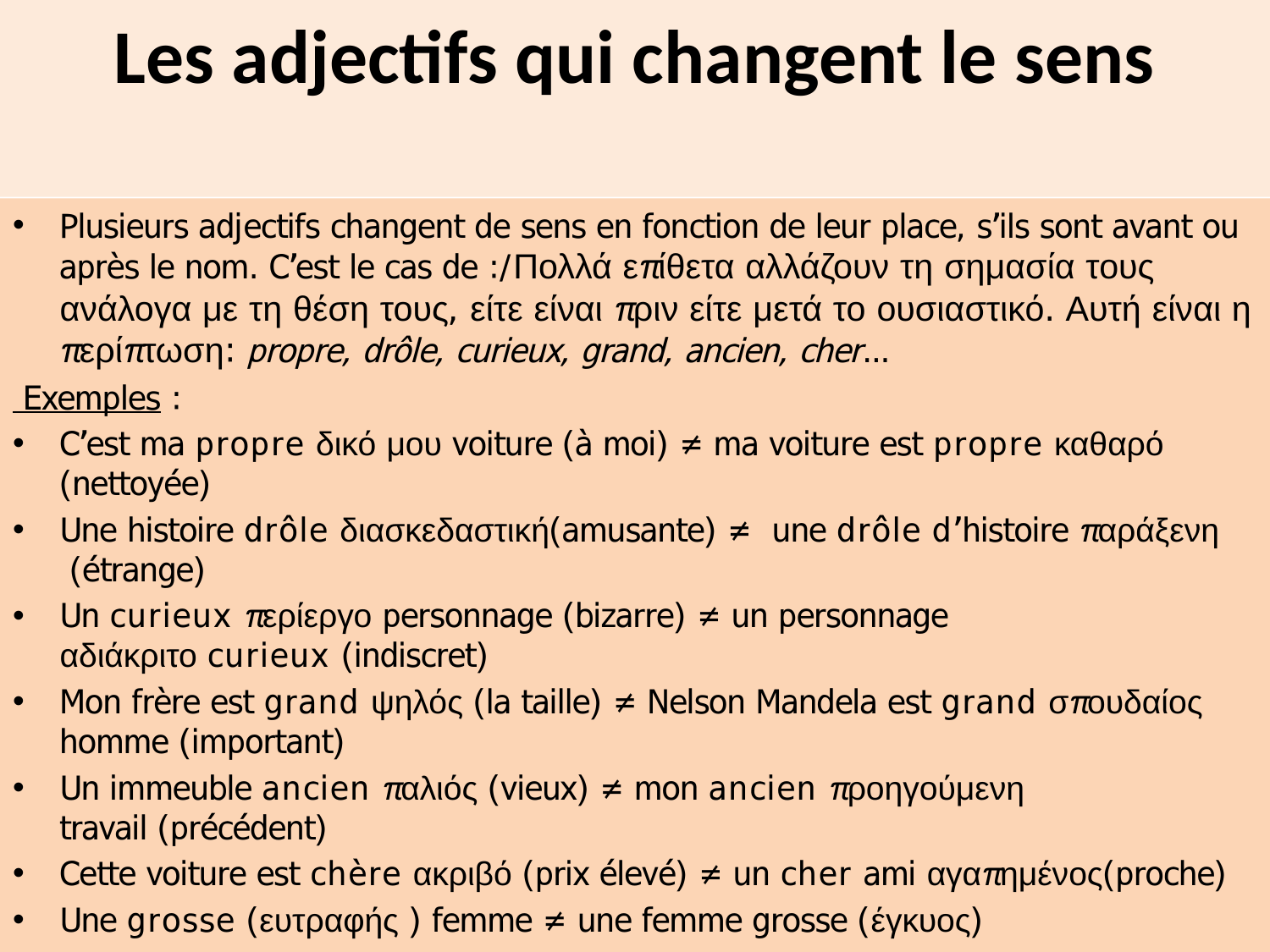

# Les adjectifs qui changent le sens
Plusieurs adjectifs changent de sens en fonction de leur place, s’ils sont avant ou après le nom. C’est le cas de :/Πολλά επίθετα αλλάζουν τη σημασία τους ανάλογα με τη θέση τους, είτε είναι πριν είτε μετά το ουσιαστικό. Αυτή είναι η περίπτωση: propre, drôle, curieux, grand, ancien, cher…
 Exemples :
C’est ma propre δικό μου voiture (à moi) ≠ ma voiture est propre καθαρό (nettoyée)
Une histoire drôle διασκεδαστική(amusante) ≠  une drôle d’histoire παράξενη  (étrange)
Un curieux περίεργο personnage (bizarre) ≠ un personnage αδιάκριτο curieux (indiscret)
Mon frère est grand ψηλός (la taille) ≠ Nelson Mandela est grand σπουδαίος homme (important)
Un immeuble ancien παλιός (vieux) ≠ mon ancien προηγούμενη travail (précédent)
Cette voiture est chère ακριβό (prix élevé) ≠ un cher ami αγαπημένος(proche)
Une grosse (ευτραφής ) femme ≠ une femme grosse (έγκυος)